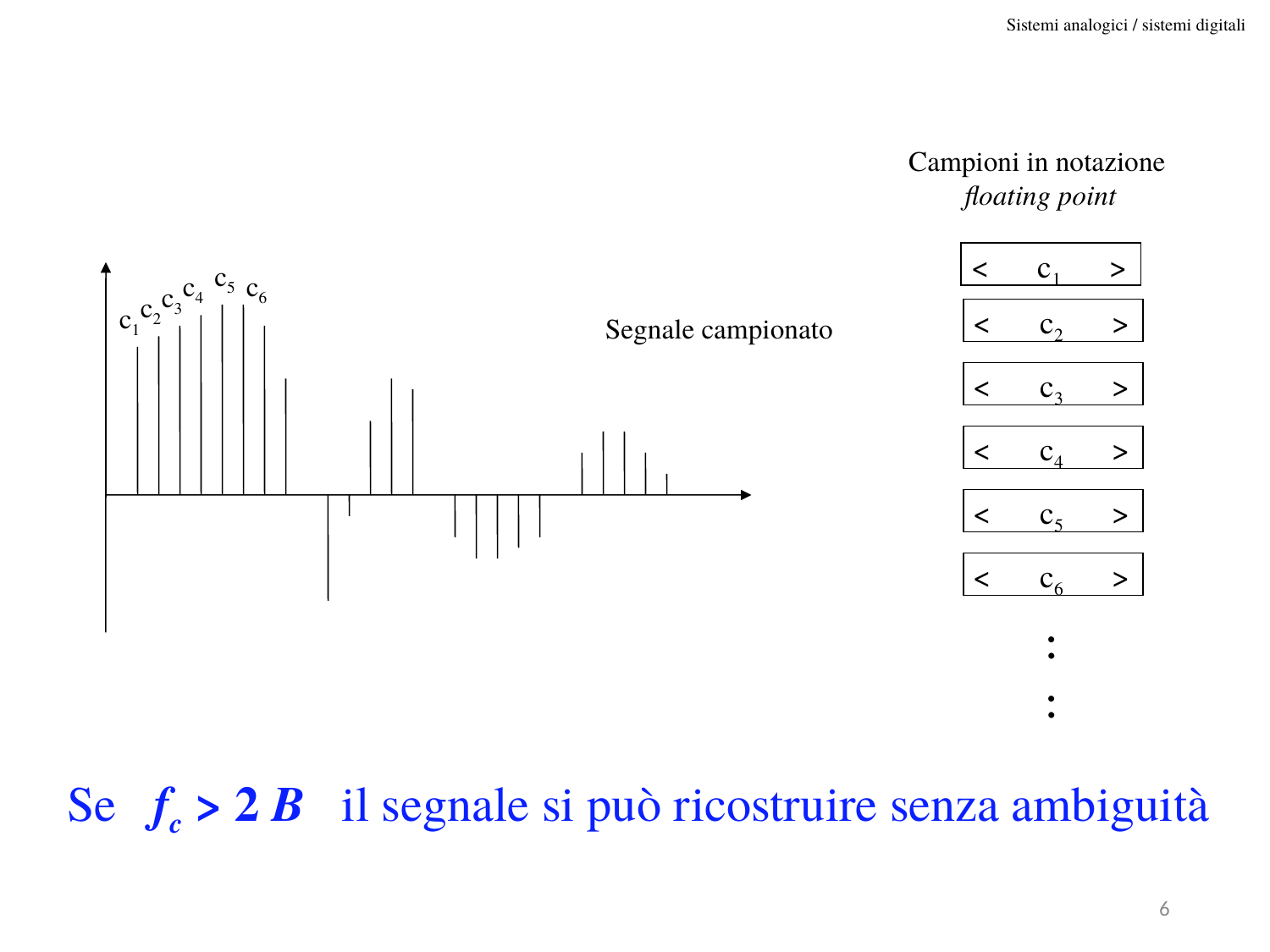

Sistemi analogici / sistemi digitali
Campioni in notazione
floating point
<      c1      >

<      c2      >

<      c3      >

<      c4      >

<      c5      >

<      c6      >

:
:
c5

c4
c6
c3
c2
c1

Segnale campionato

Se   fc > 2 B   il segnale si può ricostruire senza ambiguità
6